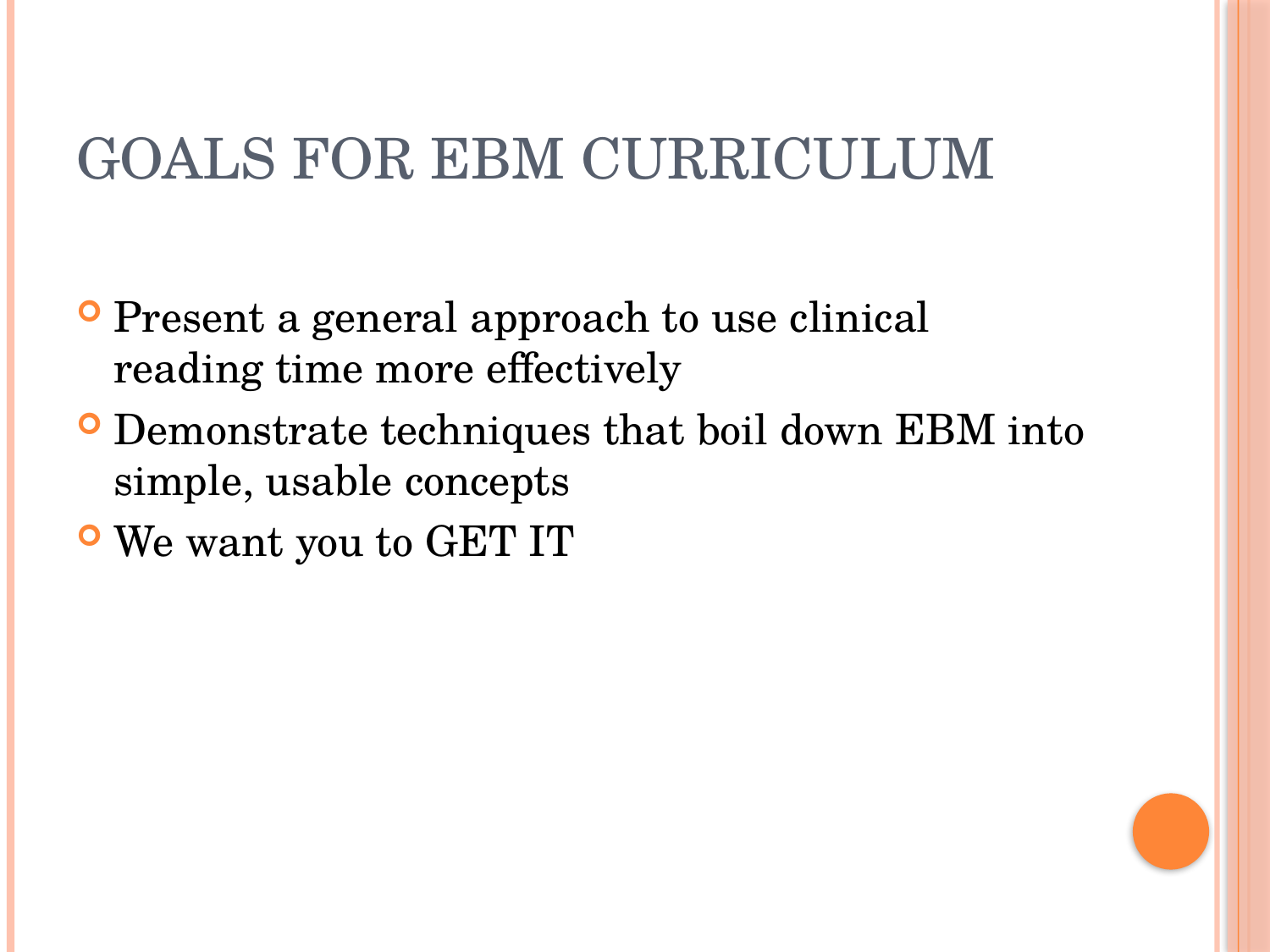

# GOALS FOR EBM CURRICULUM

Present a general approach to use clinical reading time more effectively
Demonstrate techniques that boil down EBM into simple, usable concepts
We want you to GET IT